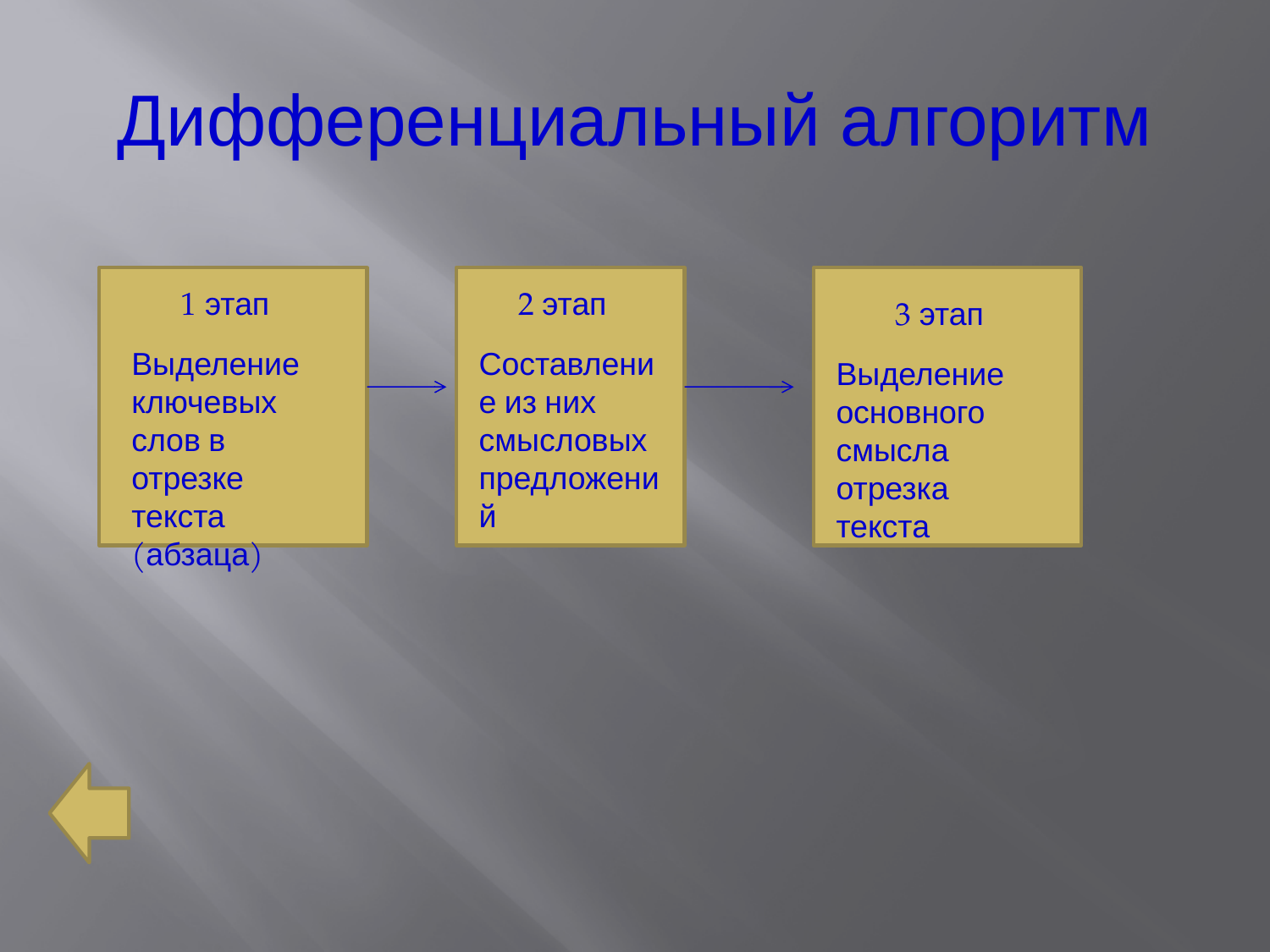

# Дифференциальный алгоритм

1 этап
2 этап
3 этап
Выделение ключевых слов в отрезке текста (абзаца)
Составление из них смысловых предложений
Выделение основного смысла отрезка текста